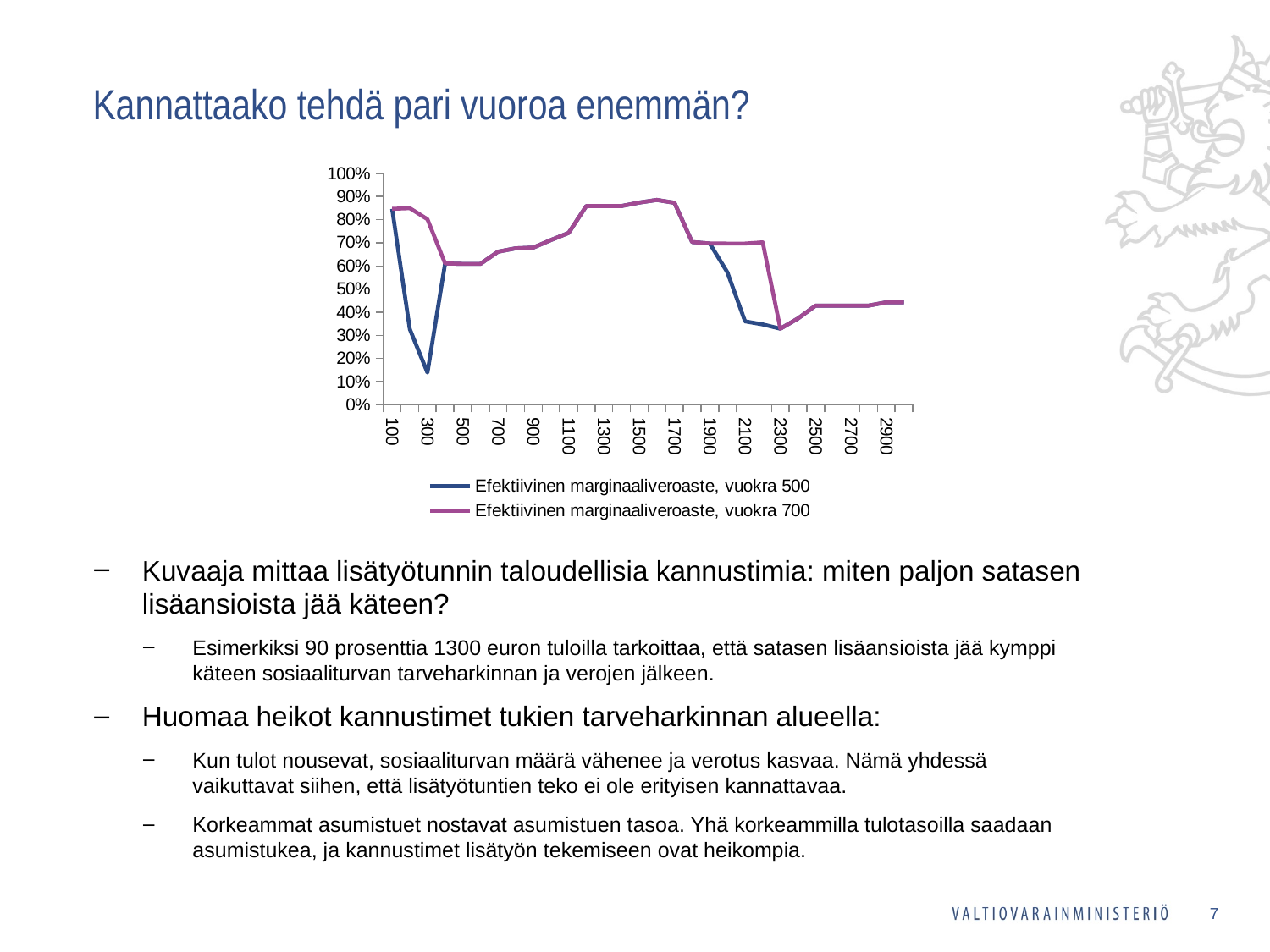

# Kannattaako tehdä pari vuoroa enemmän?

### Chart

| Category | Efektiivinen marginaaliveroaste, vuokra 500 | Efektiivinen marginaaliveroaste, vuokra 700 |
|---|---|---|
| 100 | 0.8468999999999994 | 0.8469000000000005 |
| 200 | 0.3271000000000004 | 0.8496000000000004 |
| 300 | 0.13920000000000077 | 0.8019000000000005 |
| 400 | 0.6108999999999991 | 0.6108999999999991 |
| 500 | 0.6090000000000009 | 0.6090000000000009 |
| 600 | 0.6088999999999987 | 0.6088999999999987 |
| 700 | 0.6617000000000007 | 0.6617000000000007 |
| 800 | 0.6763999999999988 | 0.676400000000001 |
| 900 | 0.6796000000000004 | 0.6795999999999981 |
| 1000 | 0.7121000000000004 | 0.7121000000000004 |
| 1100 | 0.7429999999999995 | 0.7429999999999995 |
| 1200 | 0.858900000000001 | 0.858900000000001 |
| 1300 | 0.8588999999999987 | 0.858900000000001 |
| 1400 | 0.858900000000001 | 0.8588999999999987 |
| 1500 | 0.873900000000001 | 0.873900000000001 |
| 1600 | 0.8852999999999998 | 0.8852999999999998 |
| 1700 | 0.8728999999999997 | 0.8728999999999997 |
| 1800 | 0.703599999999999 | 0.703599999999999 |
| 1900 | 0.6970000000000005 | 0.6970000000000005 |
| 2000 | 0.5725999999999999 | 0.6968000000000006 |
| 2100 | 0.36069999999999935 | 0.6968000000000006 |
| 2200 | 0.3477000000000021 | 0.7022000000000003 |
| 2300 | 0.3289999999999986 | 0.3289999999999986 |
| 2400 | 0.3733999999999992 | 0.3733999999999992 |
| 2500 | 0.4287000000000012 | 0.4287000000000012 |
| 2600 | 0.42869999999999886 | 0.42869999999999886 |
| 2700 | 0.4287000000000012 | 0.4287000000000012 |
| 2800 | 0.42869999999999886 | 0.42869999999999886 |
| 2900 | 0.4430999999999995 | 0.4430999999999995 |
| 3000 | 0.44329999999999925 | 0.44329999999999925 |
Kuvaaja mittaa lisätyötunnin taloudellisia kannustimia: miten paljon satasen lisäansioista jää käteen?
Esimerkiksi 90 prosenttia 1300 euron tuloilla tarkoittaa, että satasen lisäansioista jää kymppi käteen sosiaaliturvan tarveharkinnan ja verojen jälkeen.
Huomaa heikot kannustimet tukien tarveharkinnan alueella:
Kun tulot nousevat, sosiaaliturvan määrä vähenee ja verotus kasvaa. Nämä yhdessä vaikuttavat siihen, että lisätyötuntien teko ei ole erityisen kannattavaa.
Korkeammat asumistuet nostavat asumistuen tasoa. Yhä korkeammilla tulotasoilla saadaan asumistukea, ja kannustimet lisätyön tekemiseen ovat heikompia.
7